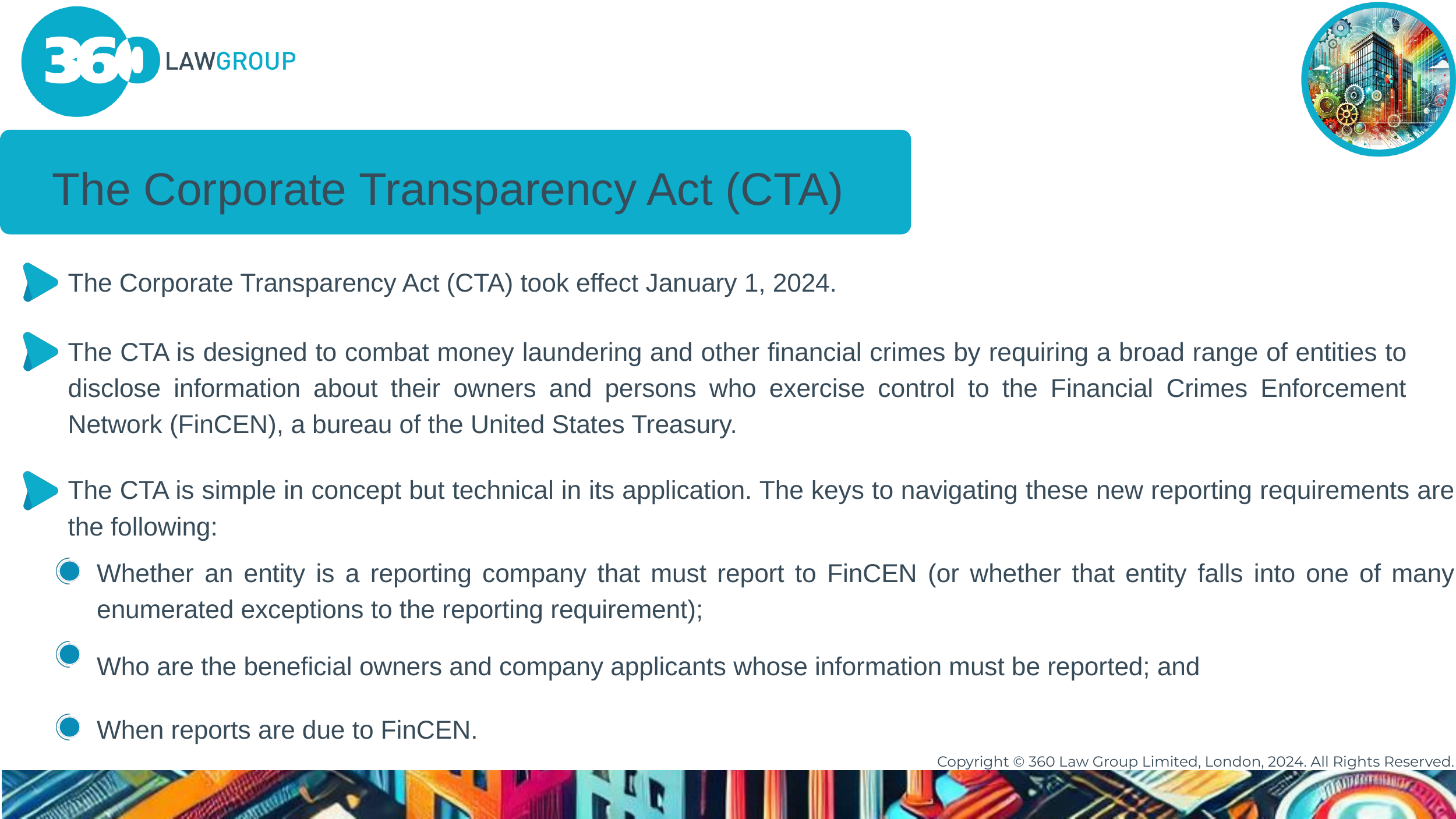

The Corporate Transparency Act (CTA)

The Corporate Transparency Act (CTA) took effect January 1, 2024.

The CTA is designed to combat money laundering and other financial crimes by requiring a broad range of entities to disclose information about their owners and persons who exercise control to the Financial Crimes Enforcement Network (FinCEN), a bureau of the United States Treasury.

The CTA is simple in concept but technical in its application. The keys to navigating these new reporting requirements are the following:

Whether an entity is a reporting company that must report to FinCEN (or whether that entity falls into one of many enumerated exceptions to the reporting requirement);

Who are the beneficial owners and company applicants whose information must be reported; and
When reports are due to FinCEN.

Copyright © 360 Law Group Limited, London, 2024. All Rights Reserved.